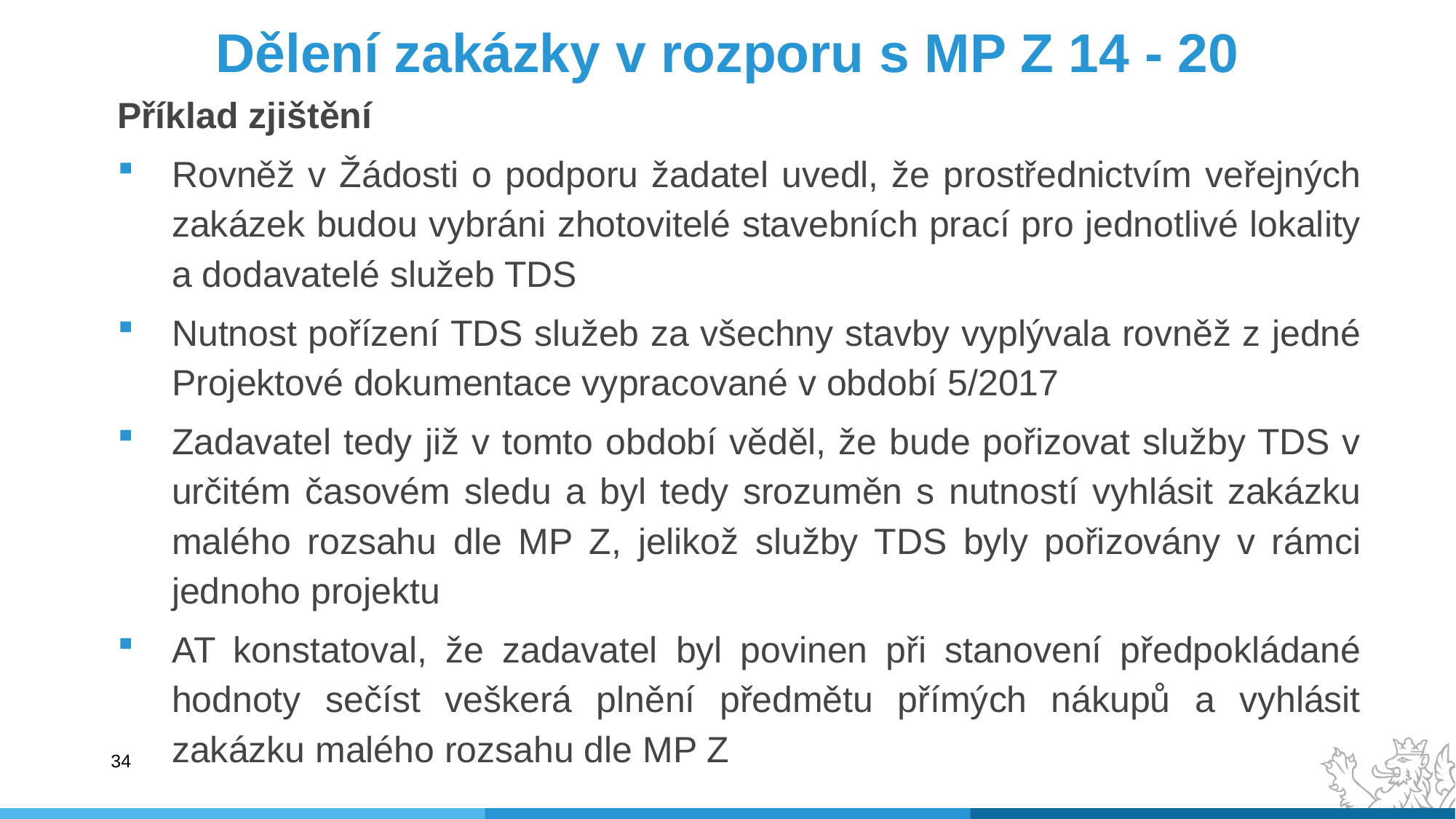

# Dělení zakázky v rozporu s MP Z 14 - 20
Příklad zjištění
Rovněž v Žádosti o podporu žadatel uvedl, že prostřednictvím veřejných zakázek budou vybráni zhotovitelé stavebních prací pro jednotlivé lokality a dodavatelé služeb TDS
Nutnost pořízení TDS služeb za všechny stavby vyplývala rovněž z jedné Projektové dokumentace vypracované v období 5/2017
Zadavatel tedy již v tomto období věděl, že bude pořizovat služby TDS v určitém časovém sledu a byl tedy srozuměn s nutností vyhlásit zakázku malého rozsahu dle MP Z, jelikož služby TDS byly pořizovány v rámci jednoho projektu
AT konstatoval, že zadavatel byl povinen při stanovení předpokládané hodnoty sečíst veškerá plnění předmětu přímých nákupů a vyhlásit zakázku malého rozsahu dle MP Z
34